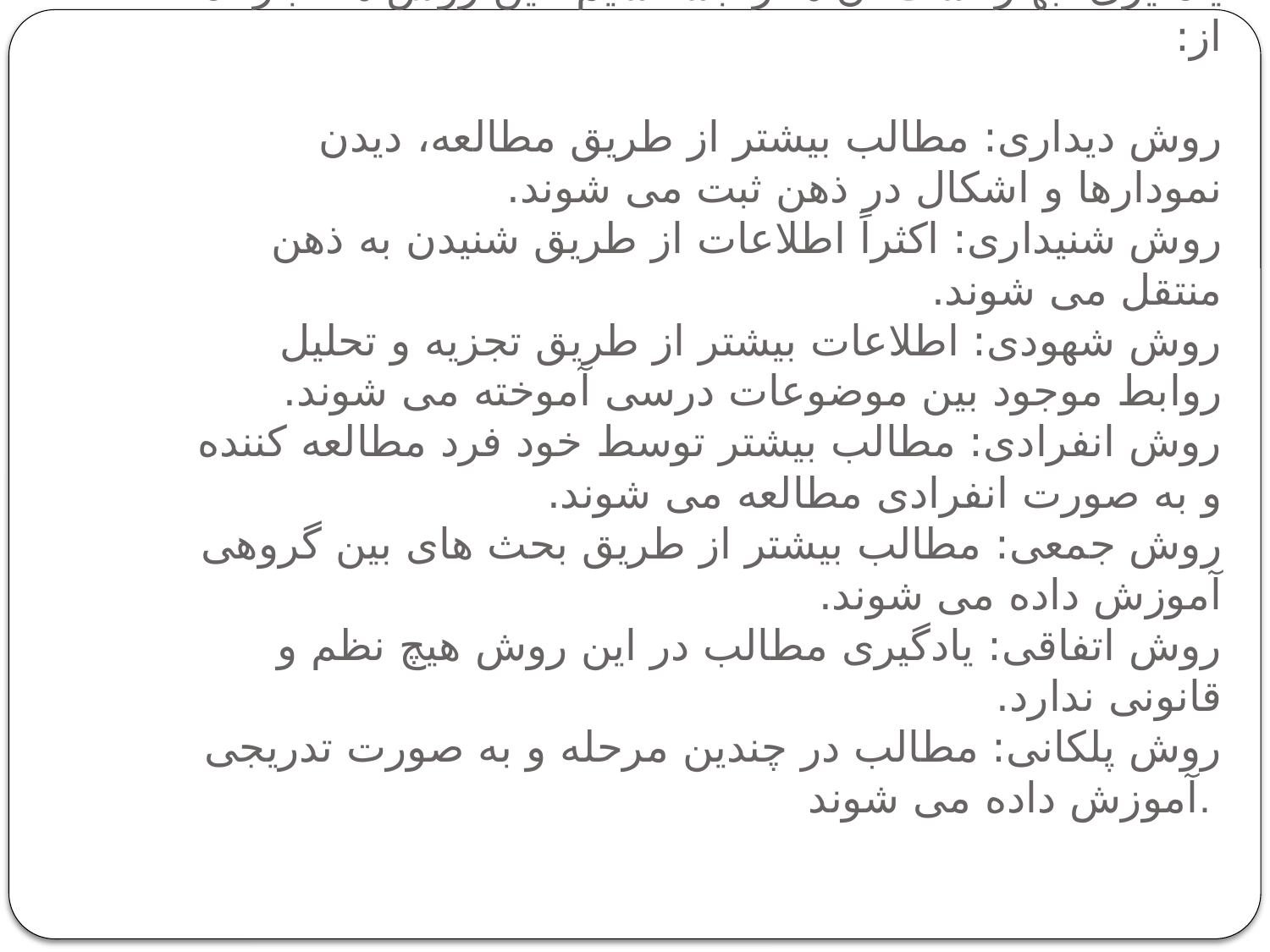

# یادگیری، روش های مختلف دارد که برای شناخت روند یادگیری، بهتر است آن ها را بشناسیم، این روش ها عبارتند از: روش دیداری: مطالب بیشتر از طریق مطالعه، دیدن نمودارها و اشکال در ذهن ثبت می شوند. روش شنیداری: اکثراً اطلاعات از طریق شنیدن به ذهن منتقل می شوند. روش شهودی: اطلاعات بیشتر از طریق تجزیه و تحلیل روابط موجود بین موضوعات درسی آموخته می شوند. روش انفرادی: مطالب بیشتر توسط خود فرد مطالعه کننده و به صورت انفرادی مطالعه می شوند. روش جمعی: مطالب بیشتر از طریق بحث های بین گروهی آموزش داده می شوند. روش اتفاقی: یادگیری مطالب در این روش هیچ نظم و قانونی ندارد. روش پلکانی: مطالب در چندین مرحله و به صورت تدریجی آموزش داده می شوند.